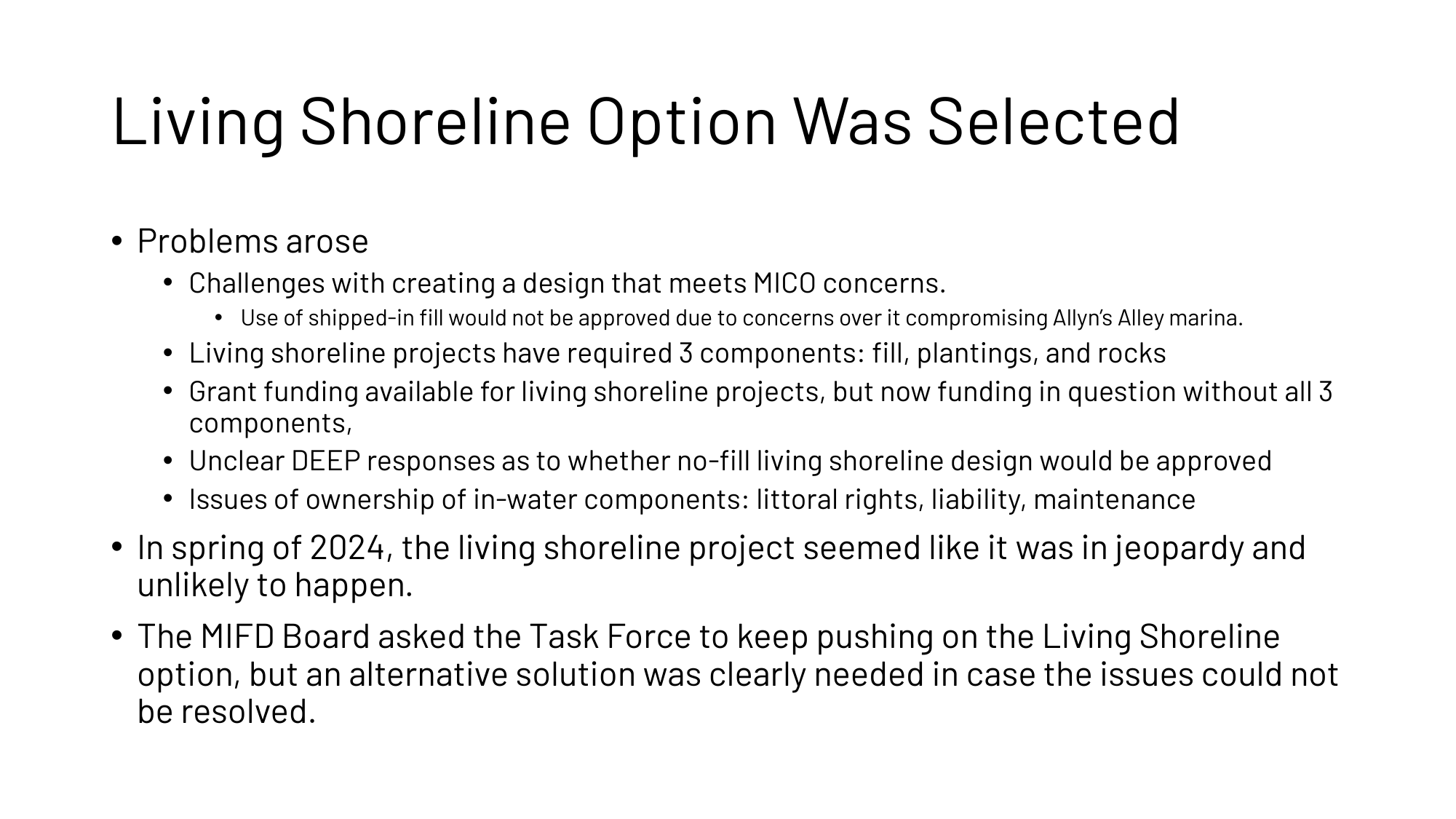

# Living Shoreline Option Was Selected
Problems arose
Challenges with creating a design that meets MICO concerns.
Use of shipped-in fill would not be approved due to concerns over it compromising Allyn’s Alley marina.
Living shoreline projects have required 3 components: fill, plantings, and rocks
Grant funding available for living shoreline projects, but now funding in question without all 3 components,
Unclear DEEP responses as to whether no-fill living shoreline design would be approved
Issues of ownership of in-water components: littoral rights, liability, maintenance
In spring of 2024, the living shoreline project seemed like it was in jeopardy and unlikely to happen.
The MIFD Board asked the Task Force to keep pushing on the Living Shoreline option, but an alternative solution was clearly needed in case the issues could not be resolved.